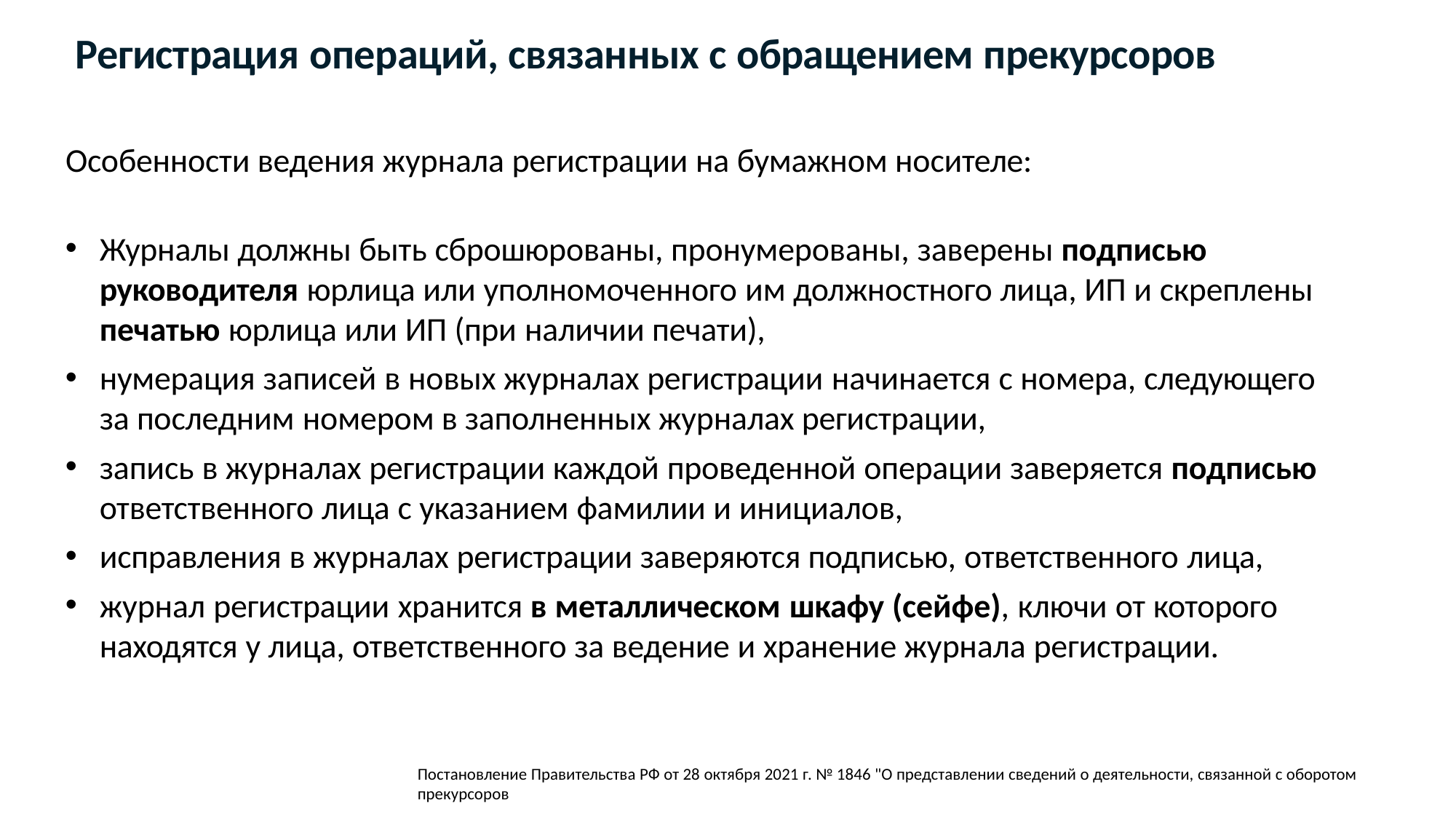

# Регистрация операций, связанных с обращением прекурсоров
Особенности ведения журнала регистрации на бумажном носителе:

Журналы должны быть сброшюрованы, пронумерованы, заверены подписью
руководителя юрлица или уполномоченного им должностного лица, ИП и скреплены
печатью юрлица или ИП (при наличии печати),
нумерация записей в новых журналах регистрации начинается с номера, следующего  за последним номером в заполненных журналах регистрации,
запись в журналах регистрации каждой проведенной операции заверяется подписью
ответственного лица с указанием фамилии и инициалов,
исправления в журналах регистрации заверяются подписью, ответственного лица,
журнал регистрации хранится в металлическом шкафу (сейфе), ключи от которого  находятся у лица, ответственного за ведение и хранение журнала регистрации.
Постановление Правительства РФ от 28 октября 2021 г. № 1846 "О представлении сведений о деятельности, связанной с оборотом прекурсоров